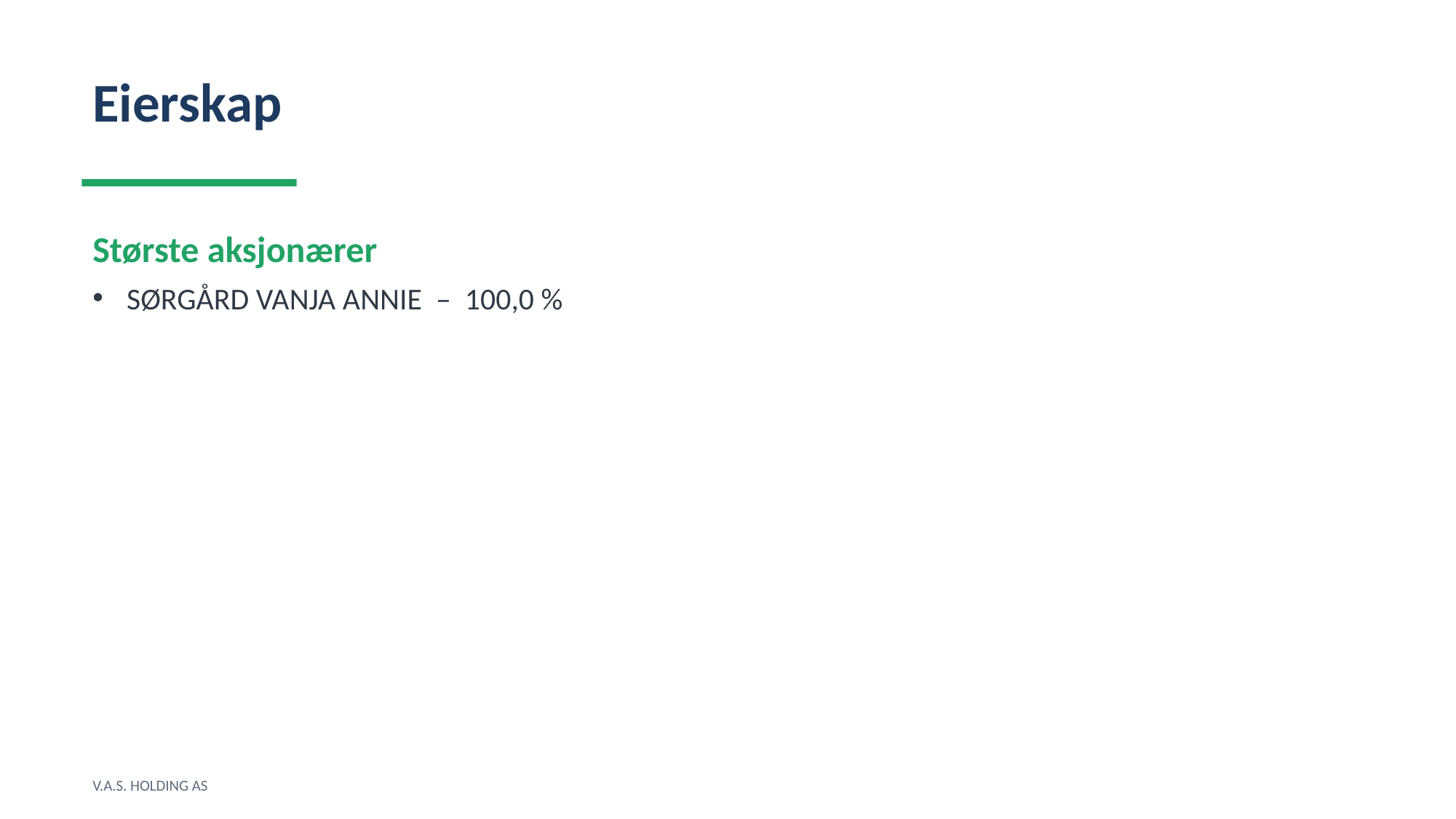

Eierskap

Største aksjonærer
SØRGÅRD VANJA ANNIE  –  100,0 %
V.A.S. HOLDING AS